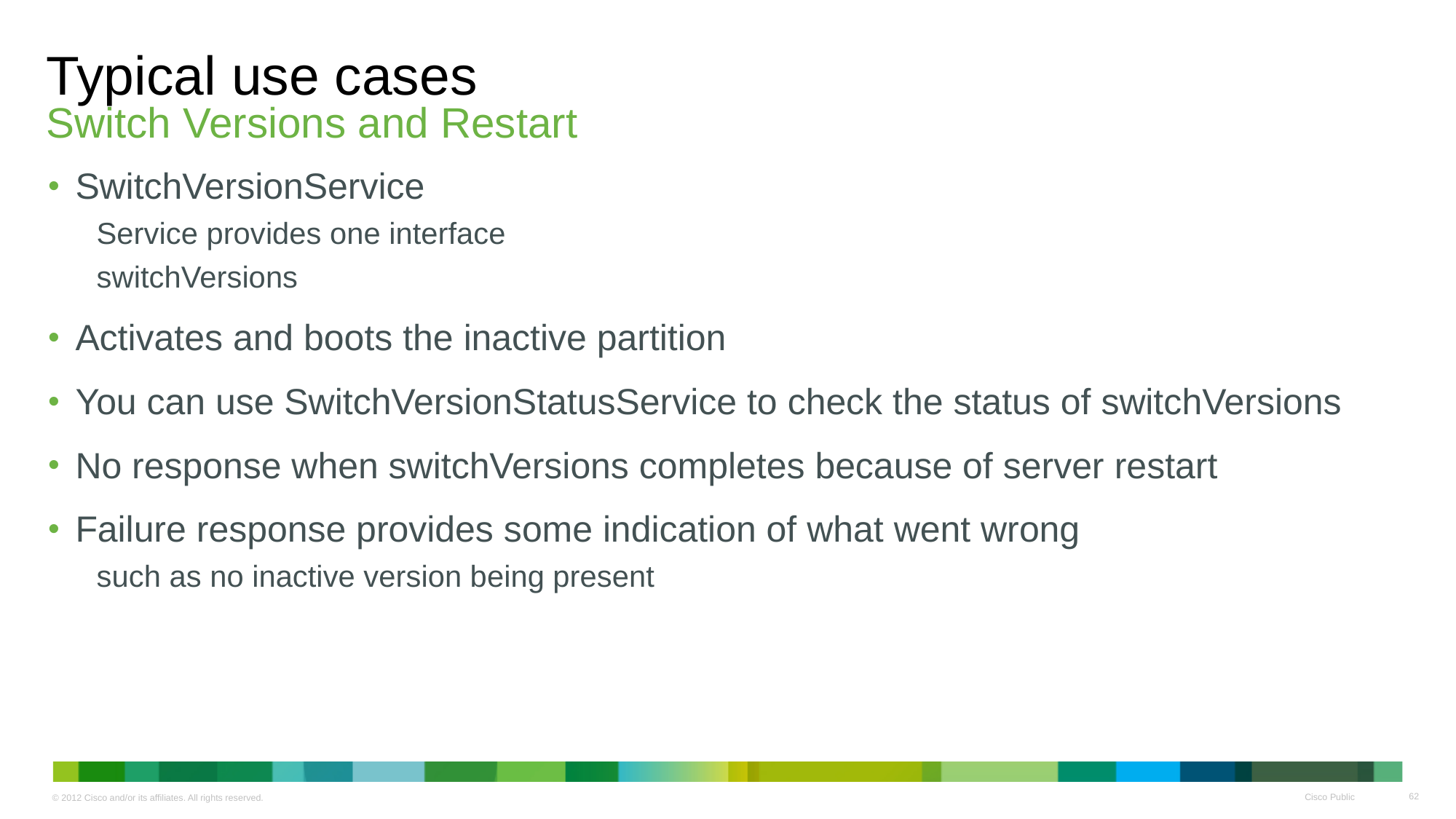

# Typical use cases Switch Versions and Restart
SwitchVersionService
Service provides one interface
switchVersions
Activates and boots the inactive partition
You can use SwitchVersionStatusService to check the status of switchVersions
No response when switchVersions completes because of server restart
Failure response provides some indication of what went wrong
such as no inactive version being present